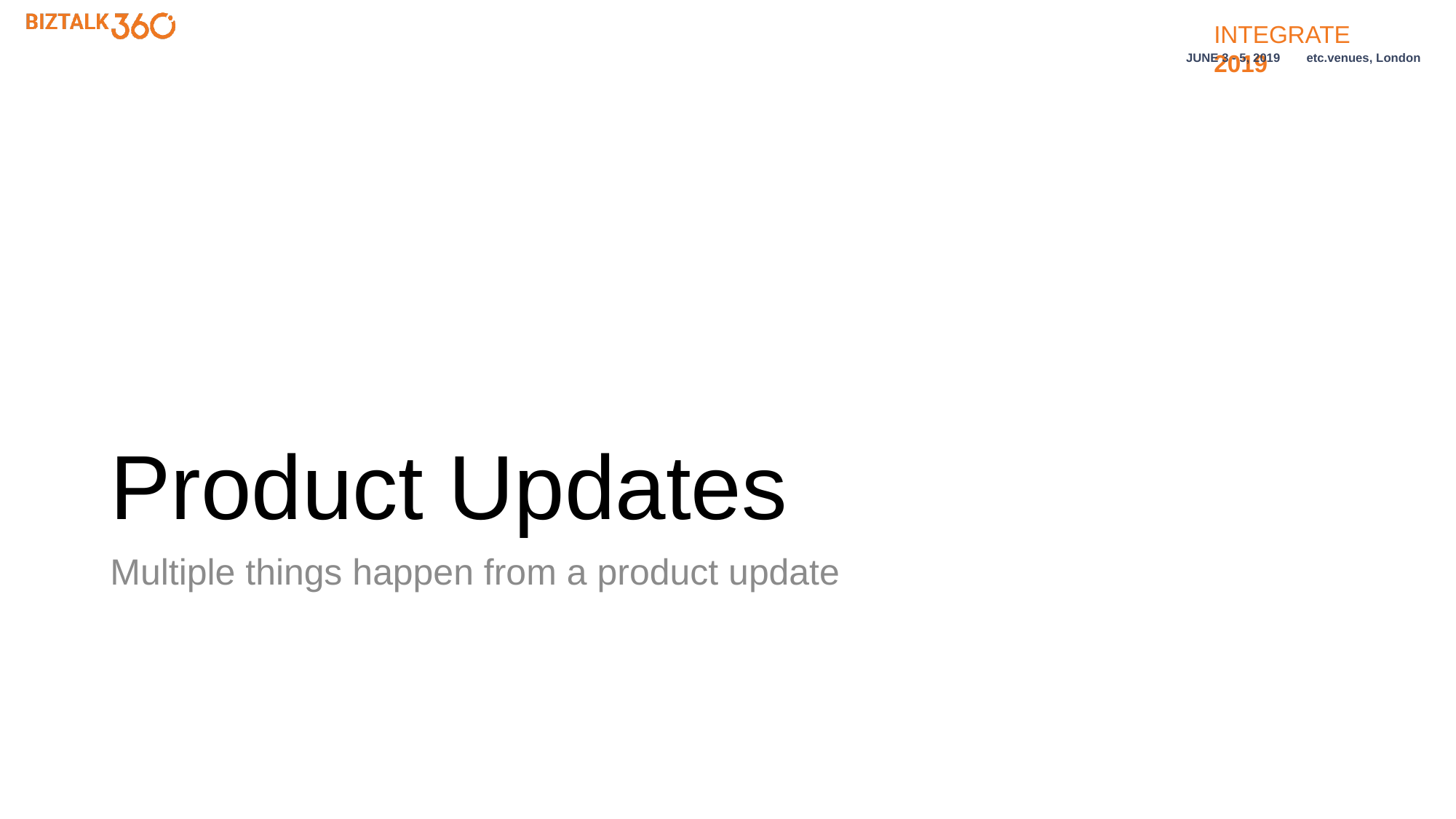

# Product Updates
Multiple things happen from a product update